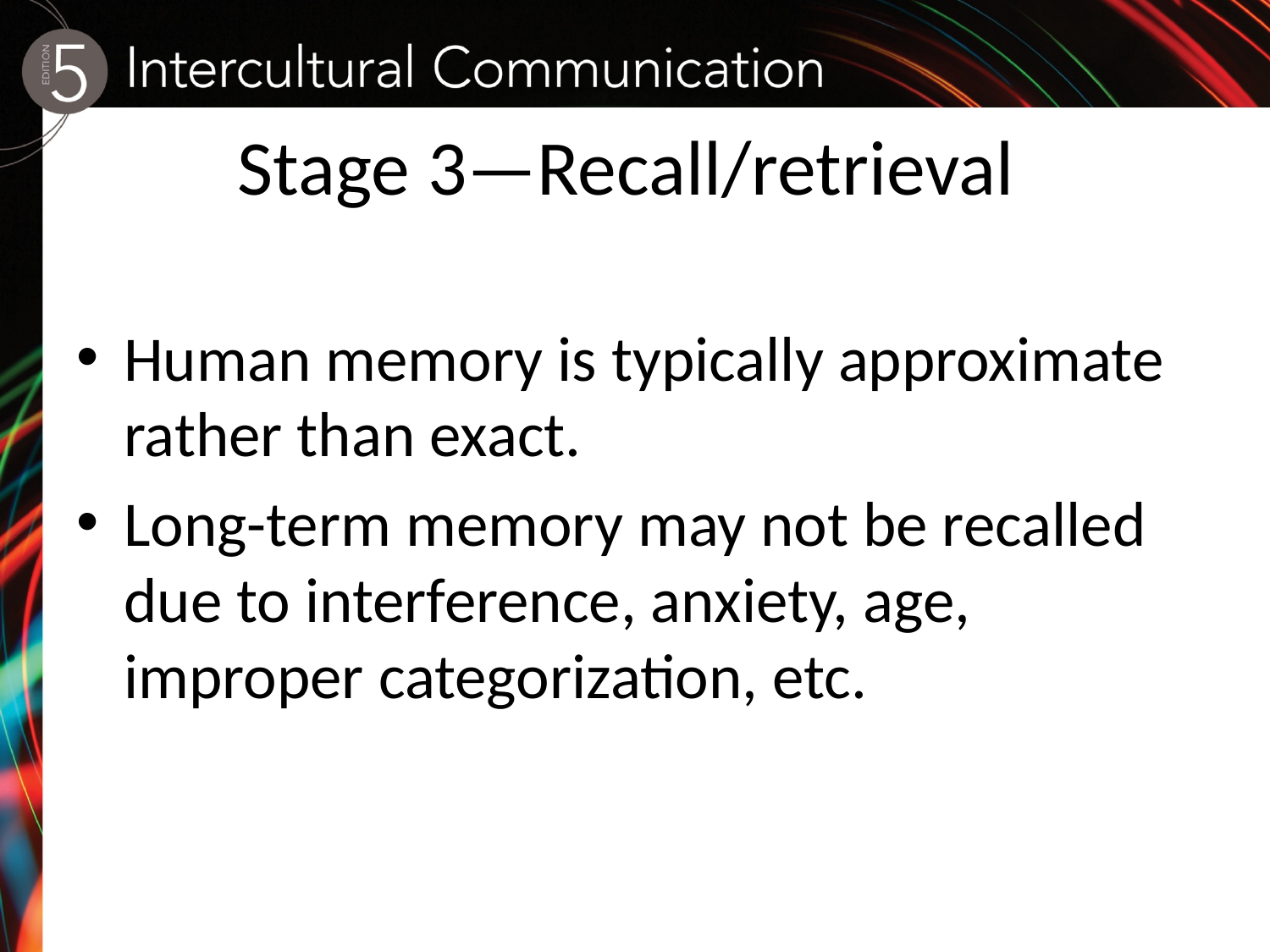

# Stage 3—Recall/retrieval

Human memory is typically approximate rather than exact.
Long-term memory may not be recalled due to interference, anxiety, age, improper categorization, etc.